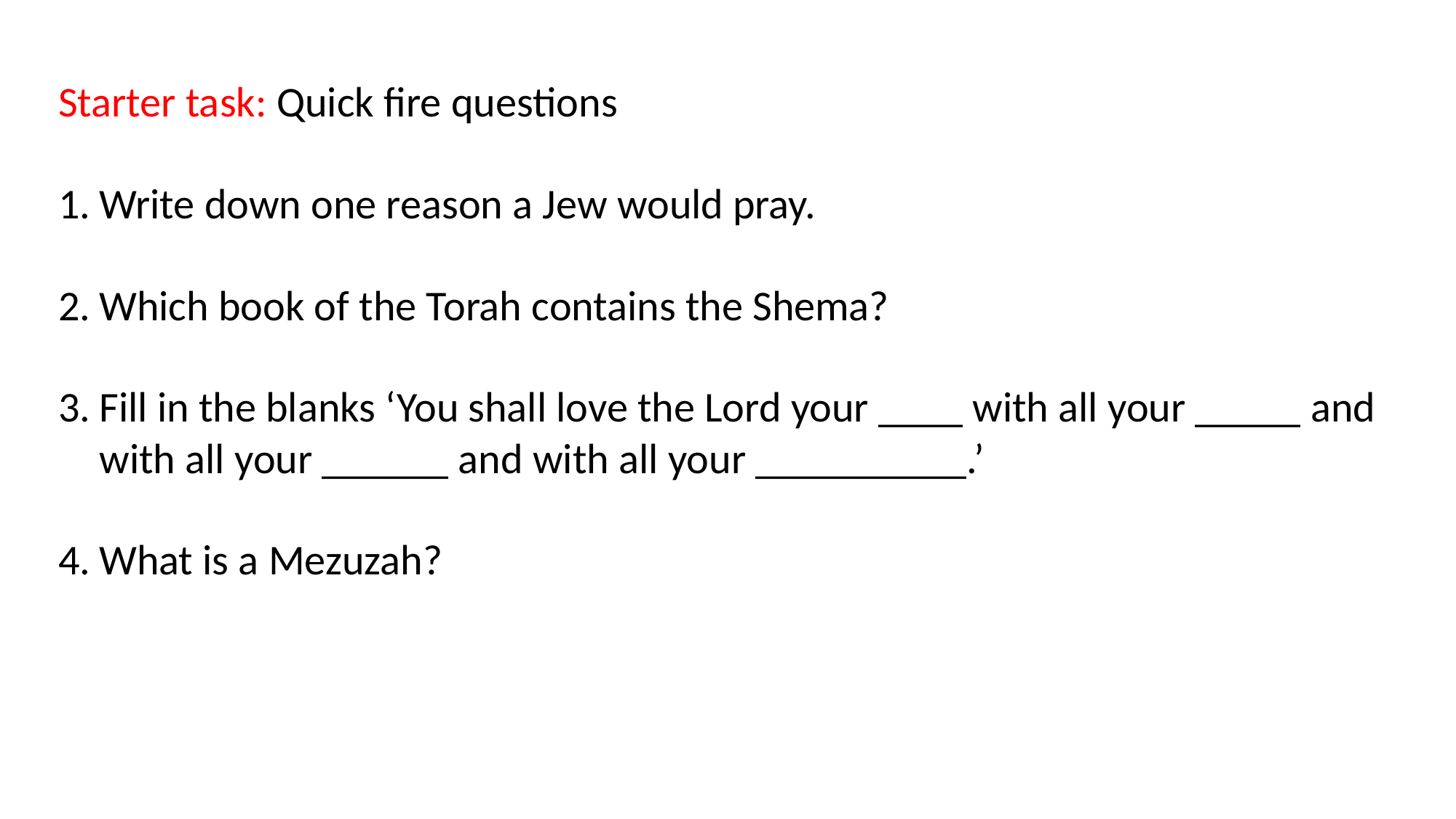

Starter task: Quick fire questions

Write down one reason a Jew would pray.

Which book of the Torah contains the Shema?

Fill in the blanks ‘You shall love the Lord your ____ with all your _____ and with all your ______ and with all your __________.’

What is a Mezuzah?